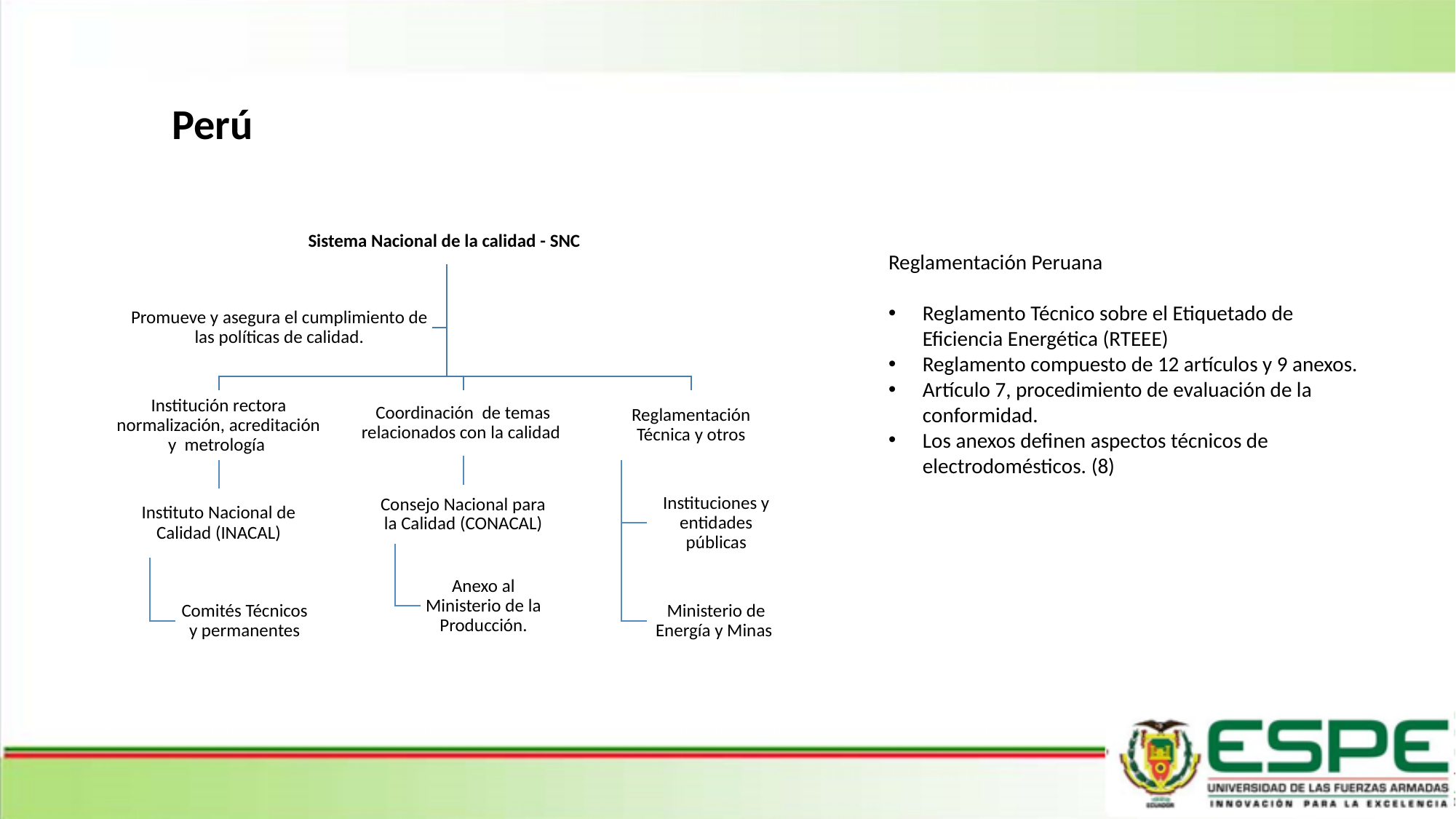

Perú
Sistema Nacional de la calidad - SNC
Institución rectora
normalización, acreditación y  metrología
Instituto Nacional de Calidad (INACAL)
Comités Técnicos y permanentes
Coordinación  de temas relacionados con la calidad
Consejo Nacional para la Calidad (CONACAL)
Anexo al Ministerio de la Producción.
Reglamentación Técnica y otros
Instituciones y entidades públicas
Ministerio de Energía y Minas
Promueve y asegura el cumplimiento de las políticas de calidad.
Reglamentación Peruana

Reglamento Técnico sobre el Etiquetado de Eficiencia Energética (RTEEE)
Reglamento compuesto de 12 artículos y 9 anexos.
Artículo 7, procedimiento de evaluación de la conformidad.
Los anexos definen aspectos técnicos de electrodomésticos. (8)